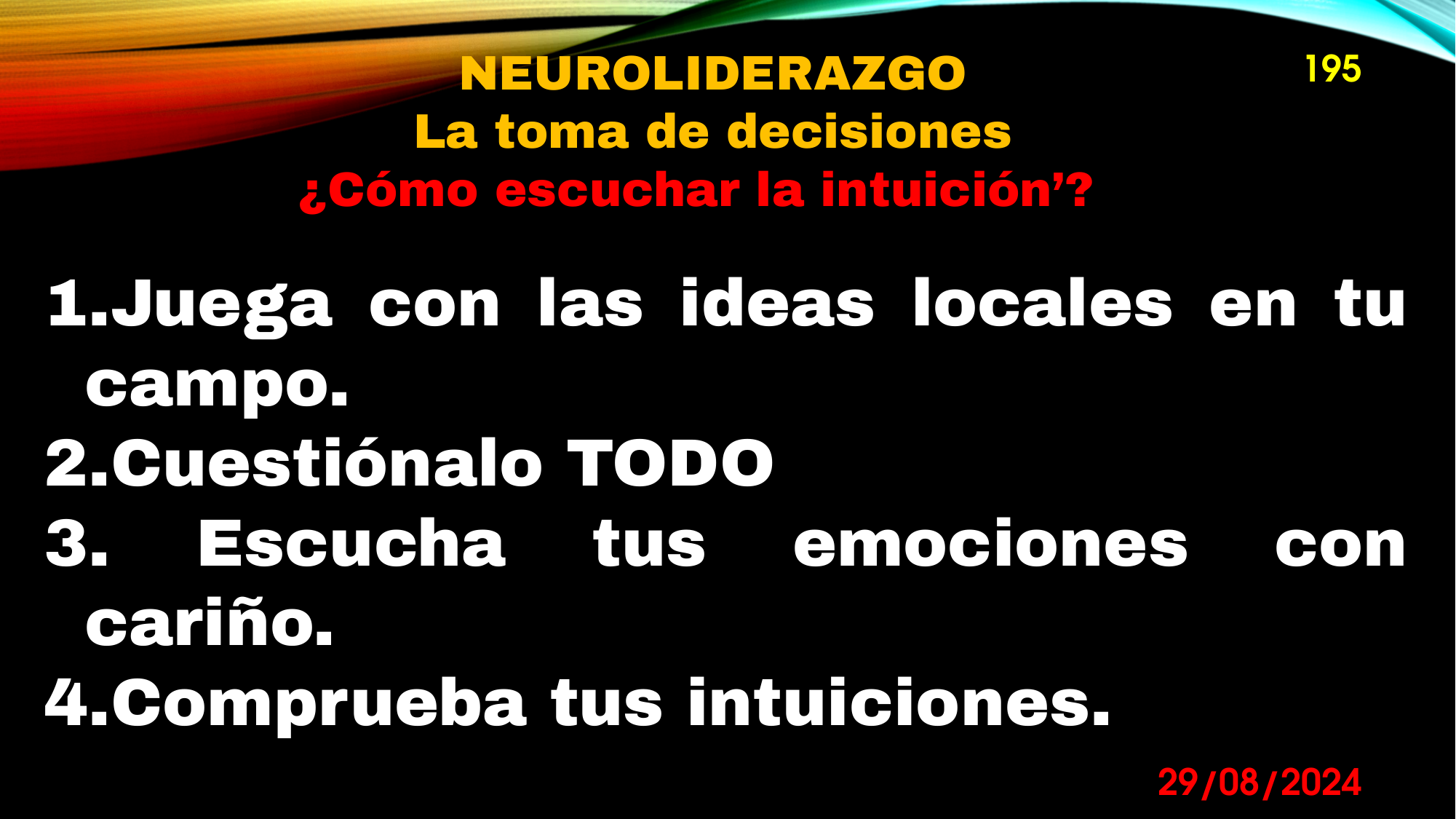

NEUROLIDERAZGO
La toma de decisiones
¿Cómo escuchar la intuición’?
195
Juega con las ideas locales en tu campo.
Cuestiónalo TODO
 Escucha tus emociones con cariño.
Comprueba tus intuiciones.
29/08/2024